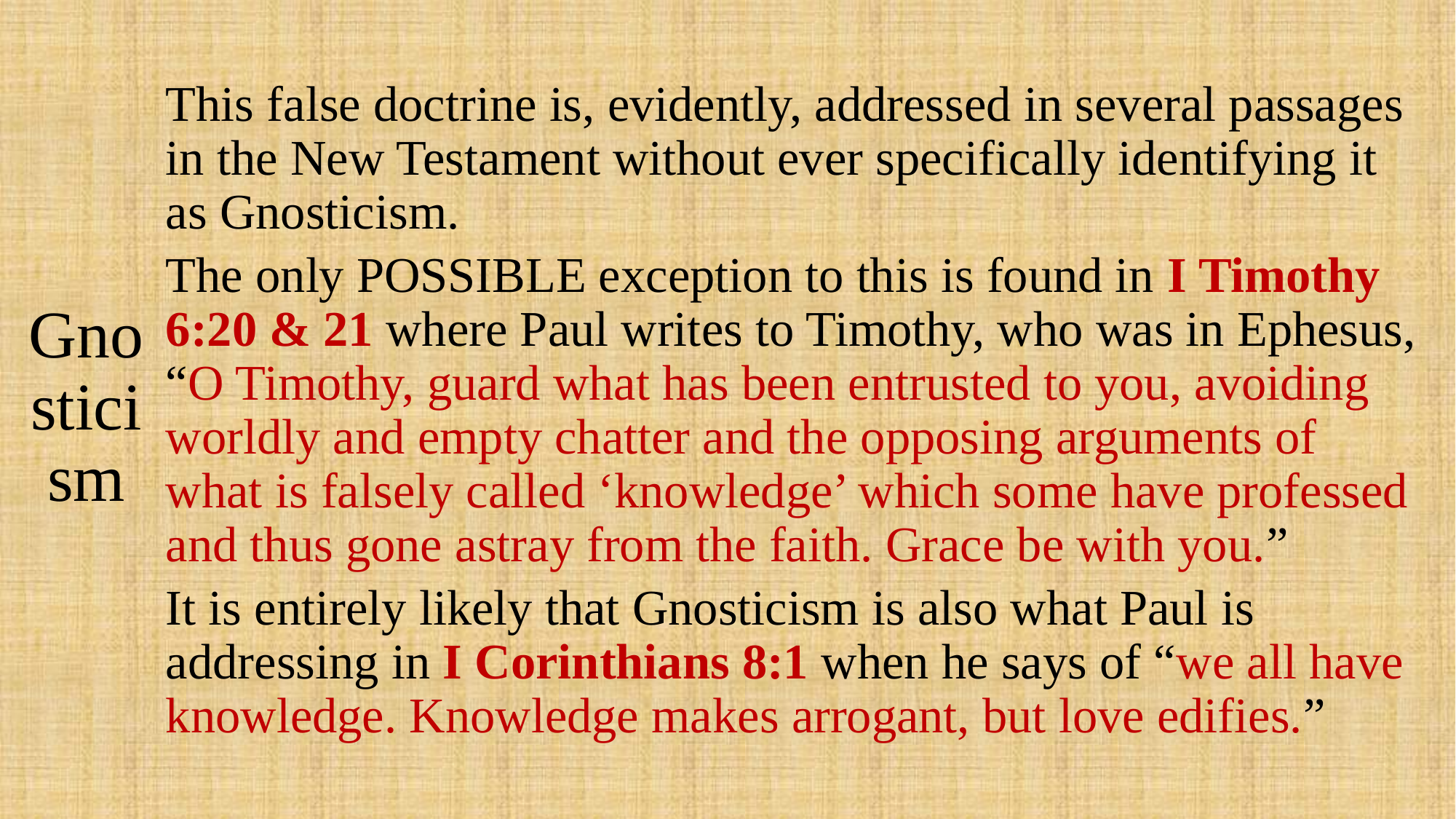

# Gnosticism
This false doctrine is, evidently, addressed in several passages in the New Testament without ever specifically identifying it as Gnosticism.
The only POSSIBLE exception to this is found in I Timothy 6:20 & 21 where Paul writes to Timothy, who was in Ephesus, “O Timothy, guard what has been entrusted to you, avoiding worldly and empty chatter and the opposing arguments of what is falsely called ‘knowledge’ which some have professed and thus gone astray from the faith. Grace be with you.”
It is entirely likely that Gnosticism is also what Paul is addressing in I Corinthians 8:1 when he says of “we all have knowledge. Knowledge makes arrogant, but love edifies.”